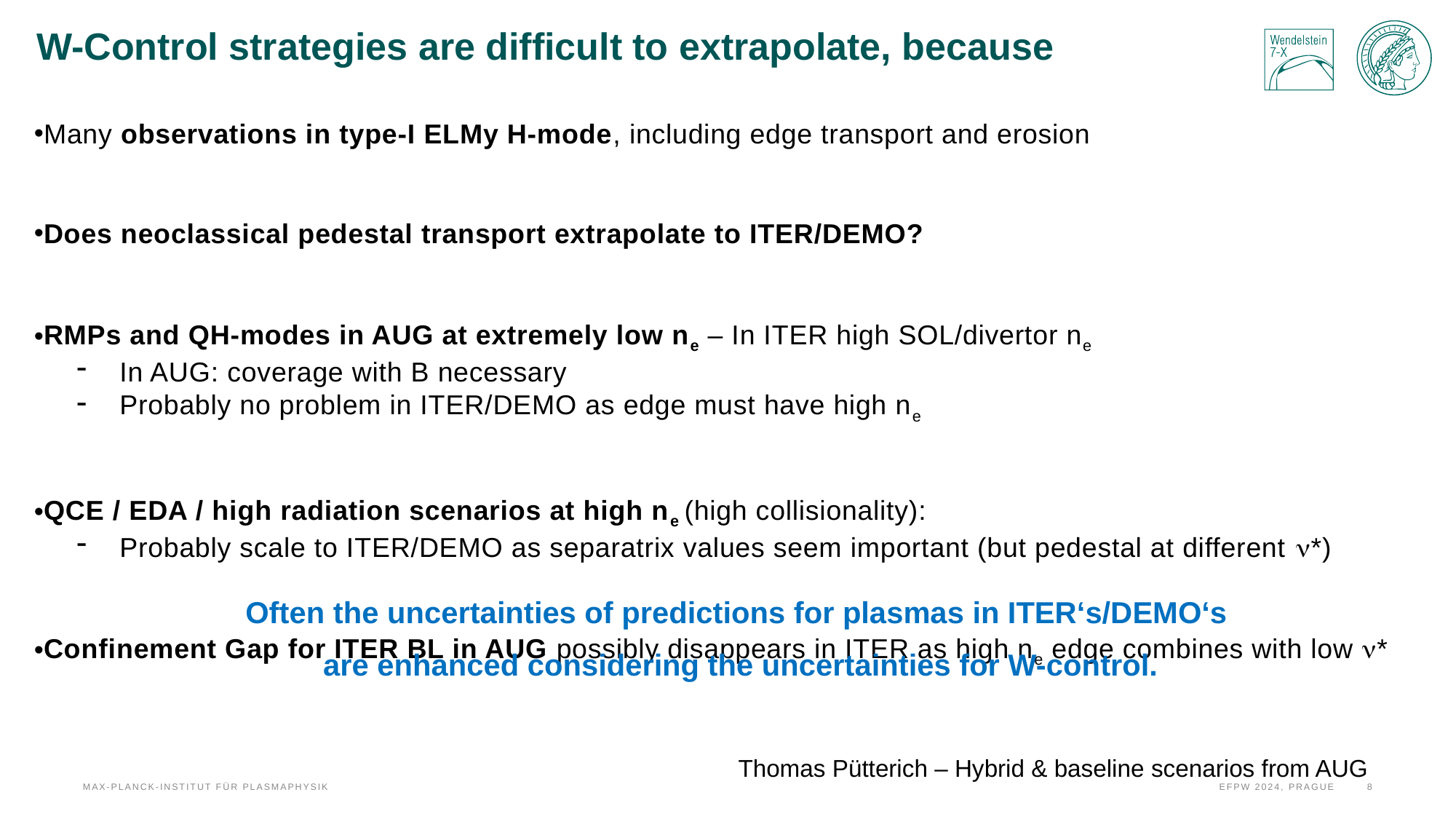

# W-Control strategies are difficult to extrapolate, because
Many observations in type-I ELMy H-mode, including edge transport and erosion

Does neoclassical pedestal transport extrapolate to ITER/DEMO?

RMPs and QH-modes in AUG at extremely low ne – In ITER high SOL/divertor ne
In AUG: coverage with B necessary
Probably no problem in ITER/DEMO as edge must have high ne

QCE / EDA / high radiation scenarios at high ne (high collisionality):
Probably scale to ITER/DEMO as separatrix values seem important (but pedestal at different ν*)

Confinement Gap for ITER BL in AUG possibly disappears in ITER as high ne edge combines with low ν*

Often the uncertainties of predictions for plasmas in ITER‘s/DEMO‘s
are enhanced considering the uncertainties for W-control.
Thomas Pütterich – Hybrid & baseline scenarios from AUG
Max-Planck-Institut für Plasmaphysik
8
EFPW 2024, Prague